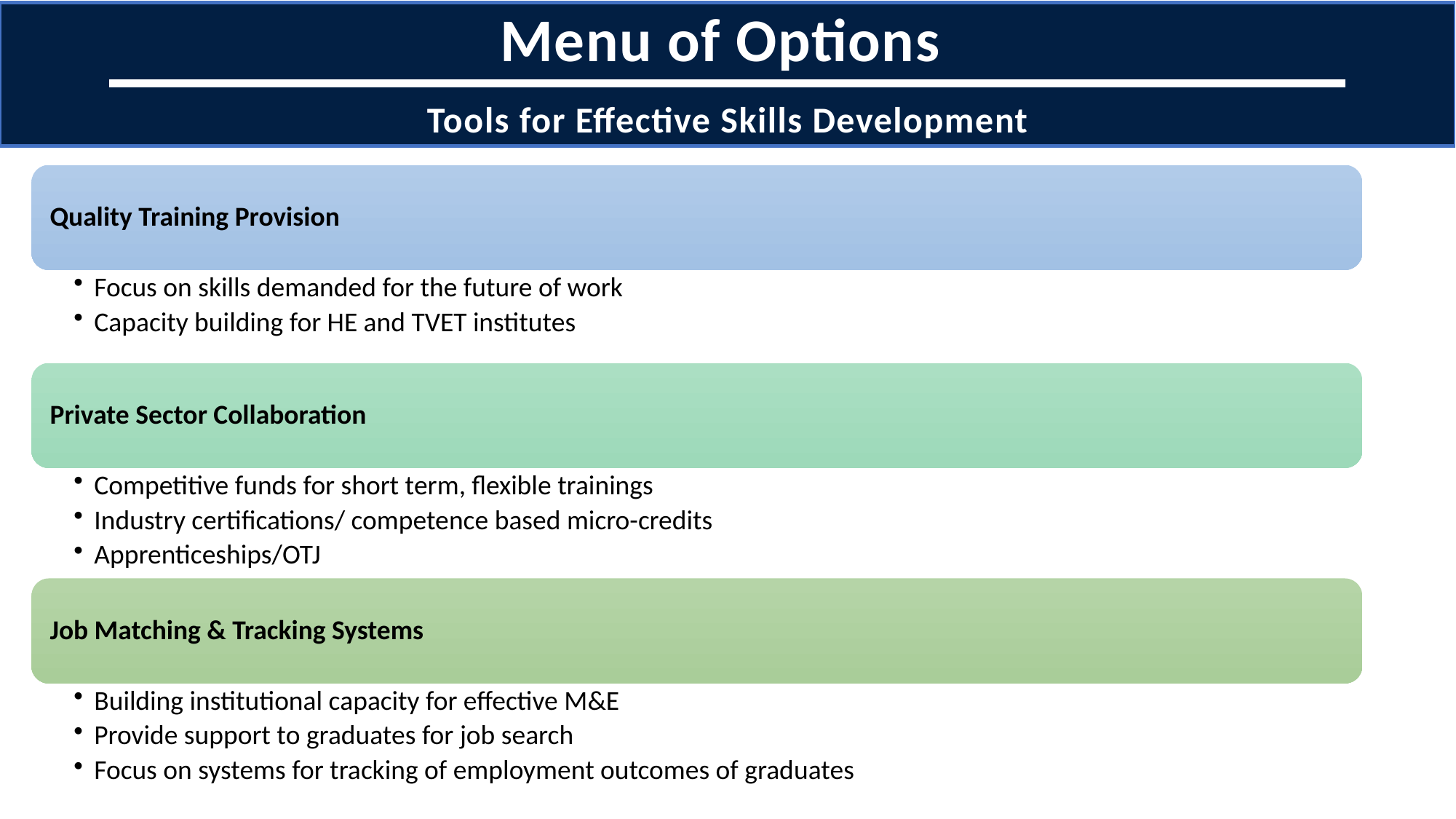

Menu of Options
Tools for Effective Skills Development
Quality Training Provision
Focus on skills demanded for the future of work
Capacity building for HE and TVET institutes
Private Sector Collaboration
Competitive funds for short term, flexible trainings
Industry certifications/ competence based micro-credits
Apprenticeships/OTJ
Job Matching & Tracking Systems
Building institutional capacity for effective M&E
Provide support to graduates for job search
Focus on systems for tracking of employment outcomes of graduates